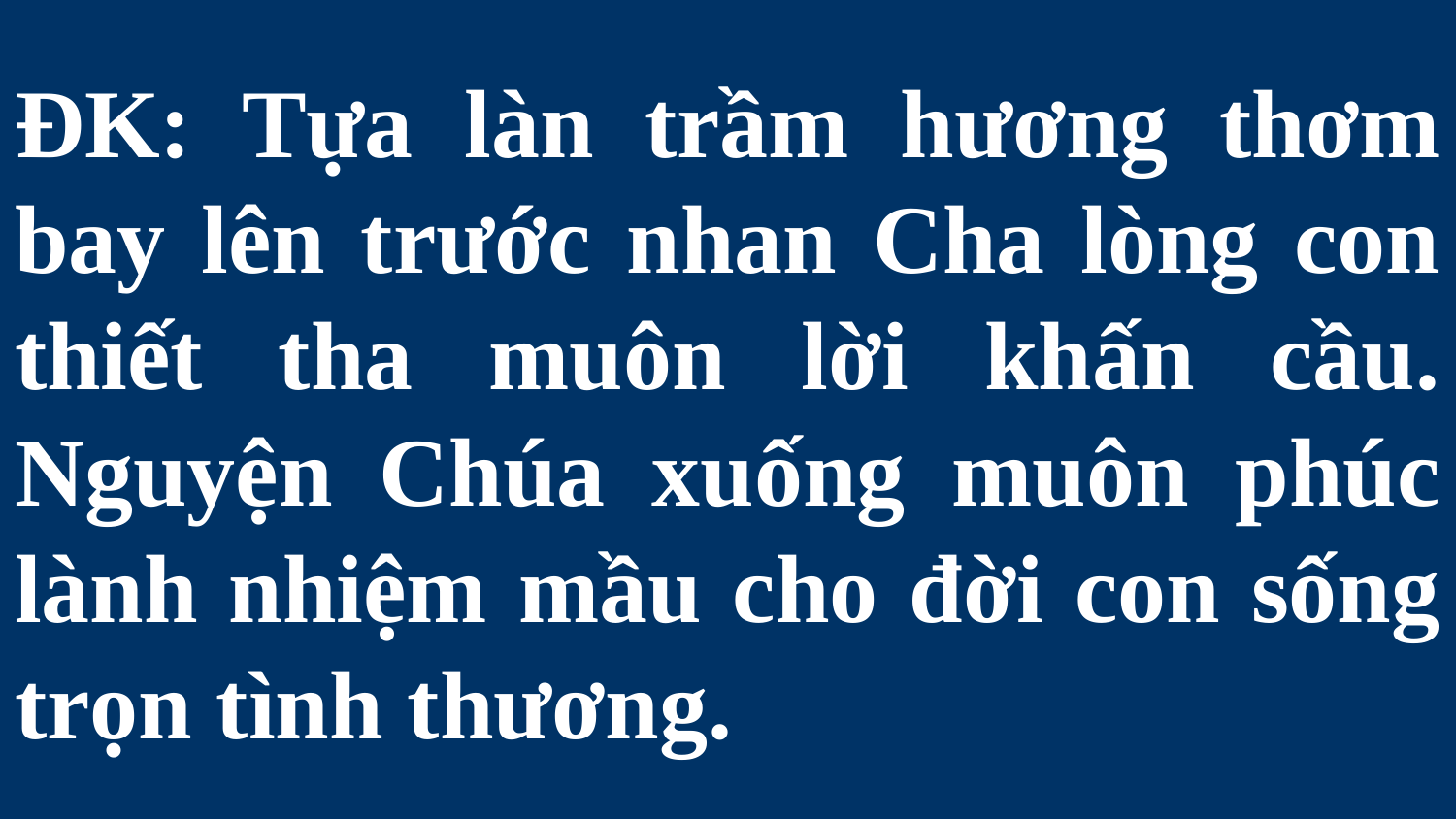

# ĐK: Tựa làn trầm hương thơm bay lên trước nhan Cha lòng con thiết tha muôn lời khấn cầu. Nguyện Chúa xuống muôn phúc lành nhiệm mầu cho đời con sống trọn tình thương.